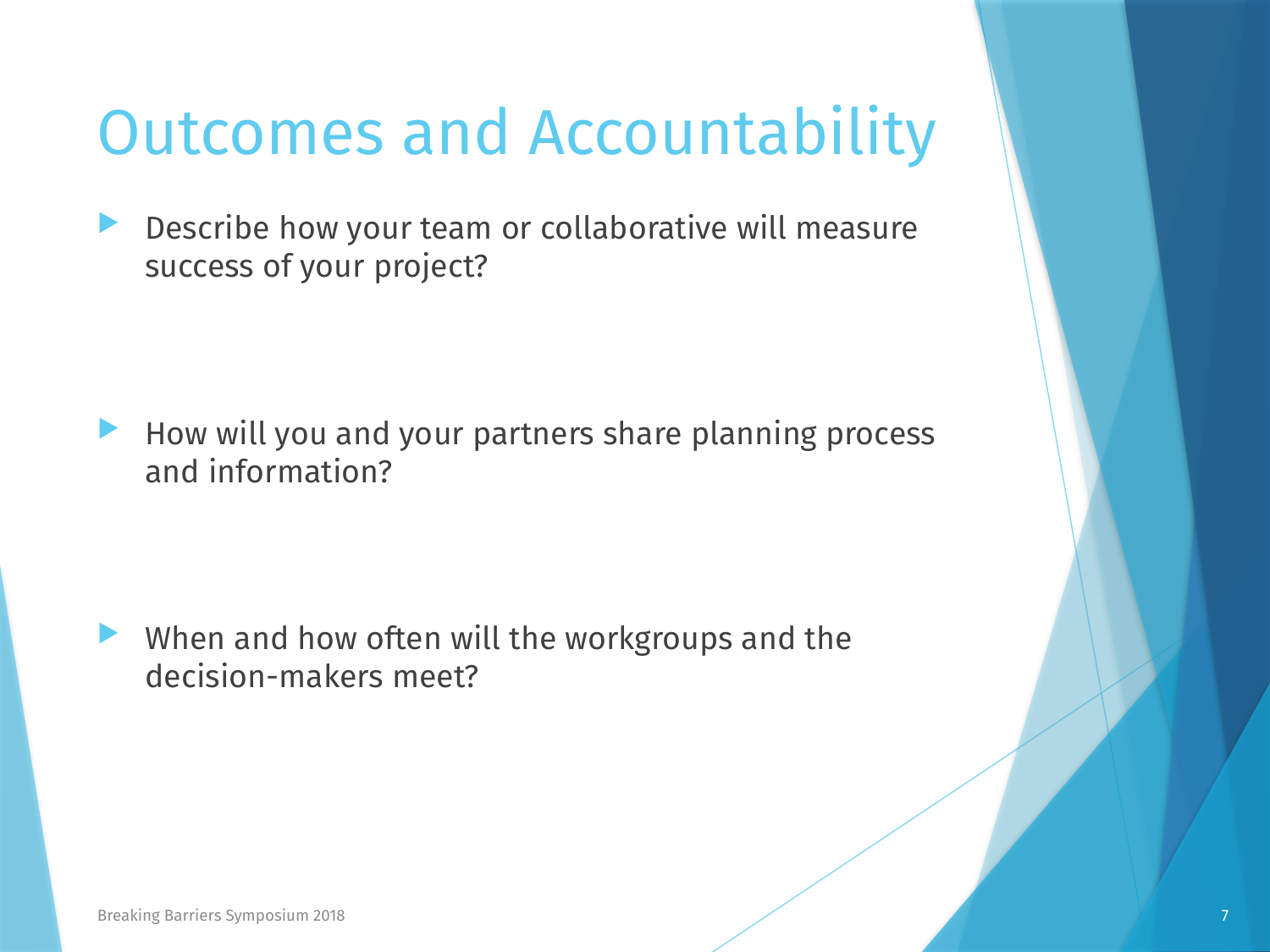

# Outcomes and Accountability
Describe how your team or collaborative will measure success of your project?

How will you and your partners share planning process and information?

When and how often will the workgroups and the decision-makers meet?
7
Breaking Barriers Symposium 2018